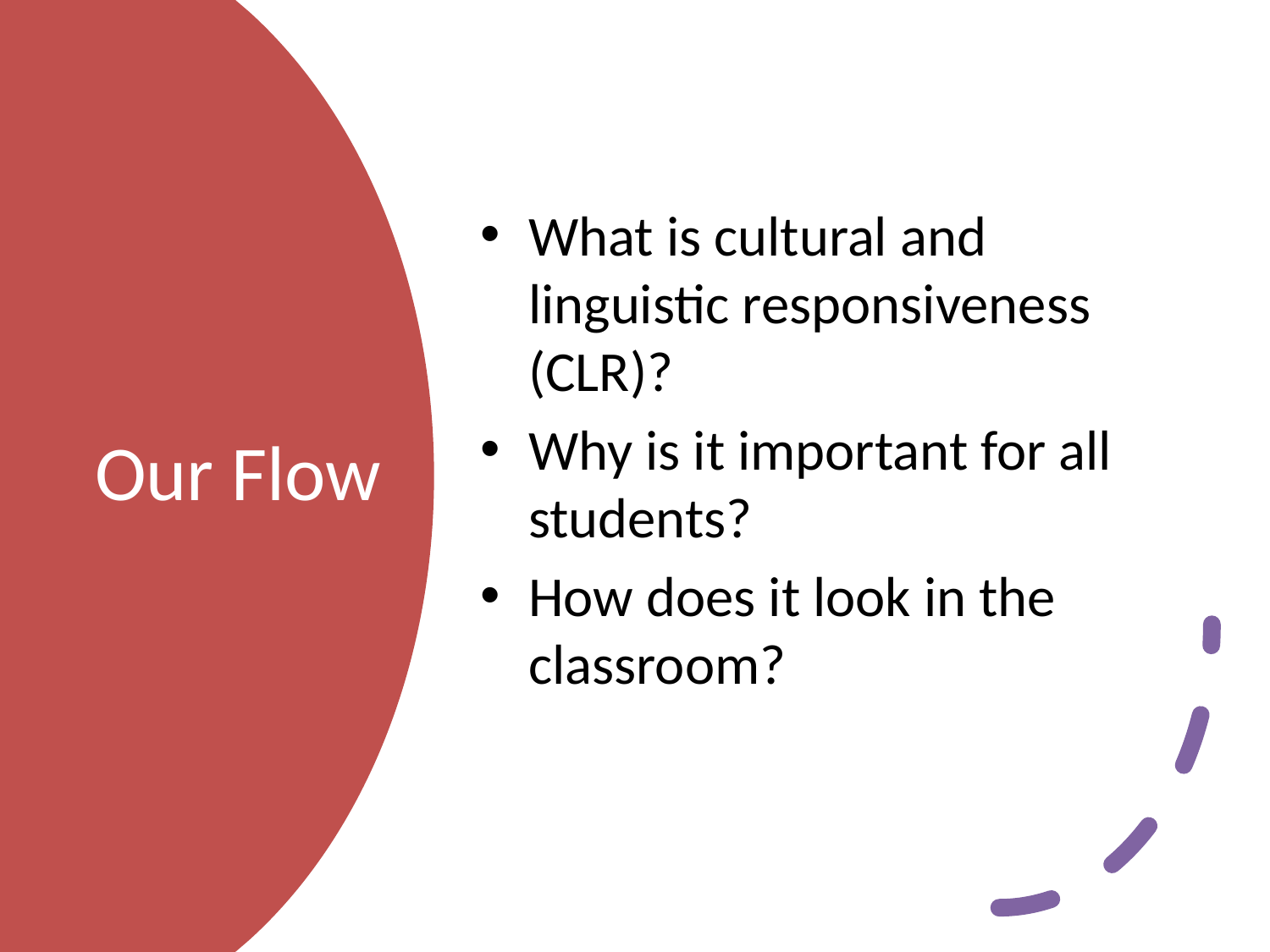

What is cultural and linguistic responsiveness (CLR)?
Why is it important for all students?
How does it look in the classroom?
# Our Flow